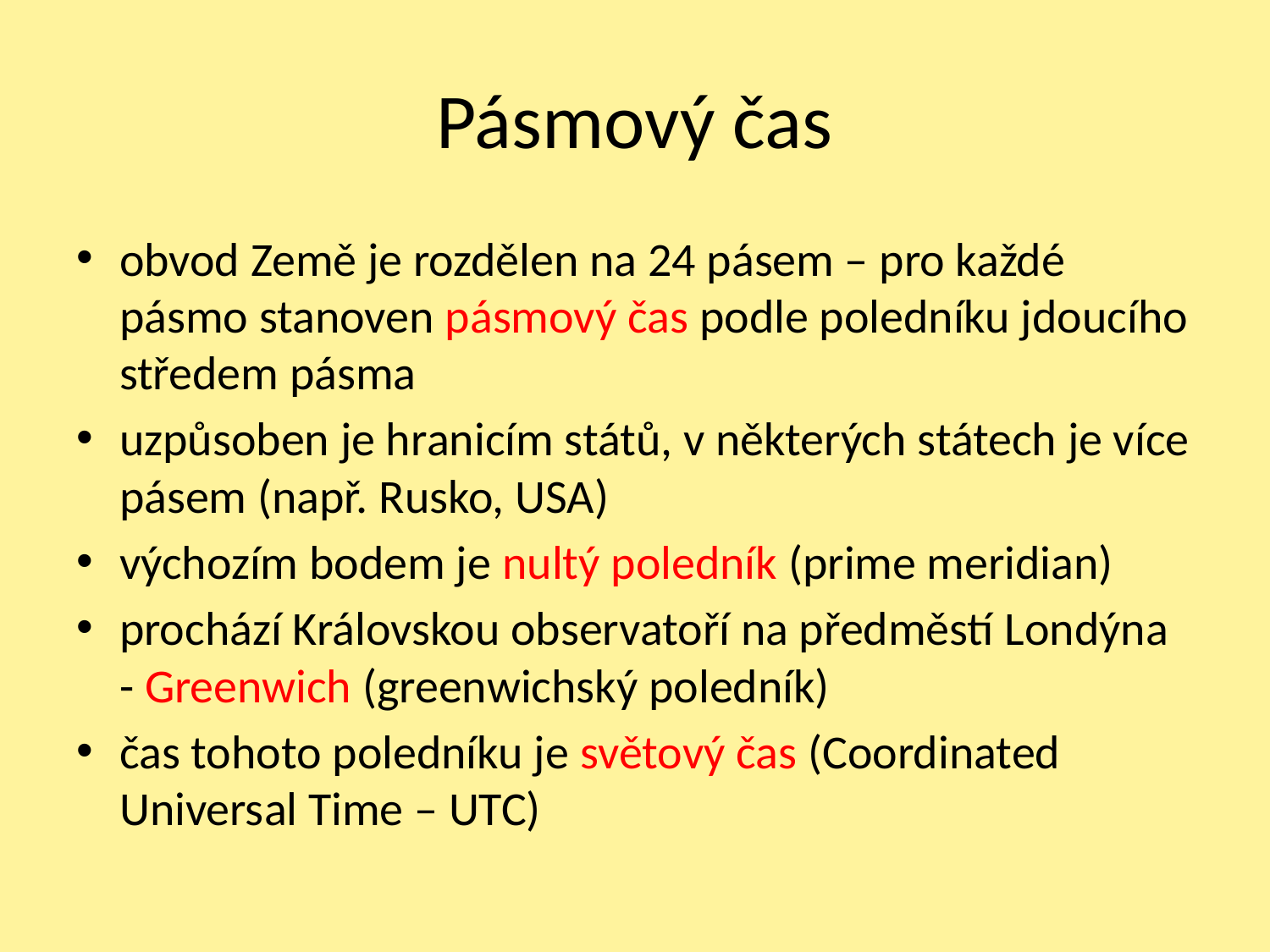

# Pásmový čas
obvod Země je rozdělen na 24 pásem – pro každé pásmo stanoven pásmový čas podle poledníku jdoucího středem pásma
uzpůsoben je hranicím států, v některých státech je více pásem (např. Rusko, USA)
výchozím bodem je nultý poledník (prime meridian)
prochází Královskou observatoří na předměstí Londýna  - Greenwich (greenwichský poledník)
čas tohoto poledníku je světový čas (Coordinated Universal Time – UTC)